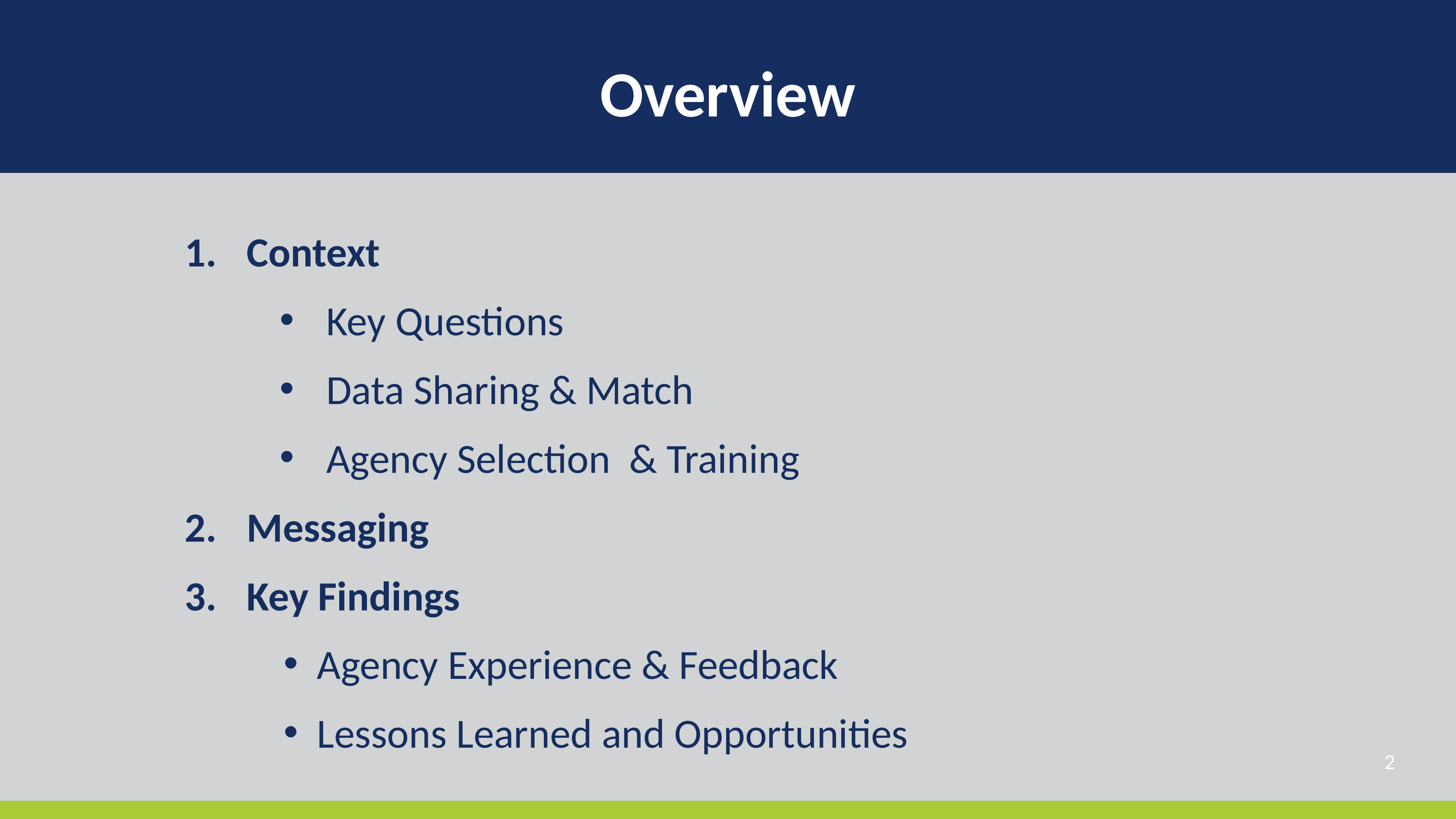

# Overview
Context
Key Questions
Data Sharing & Match
Agency Selection  & Training
Messaging
Key Findings
Agency Experience & Feedback
Lessons Learned and Opportunities

2